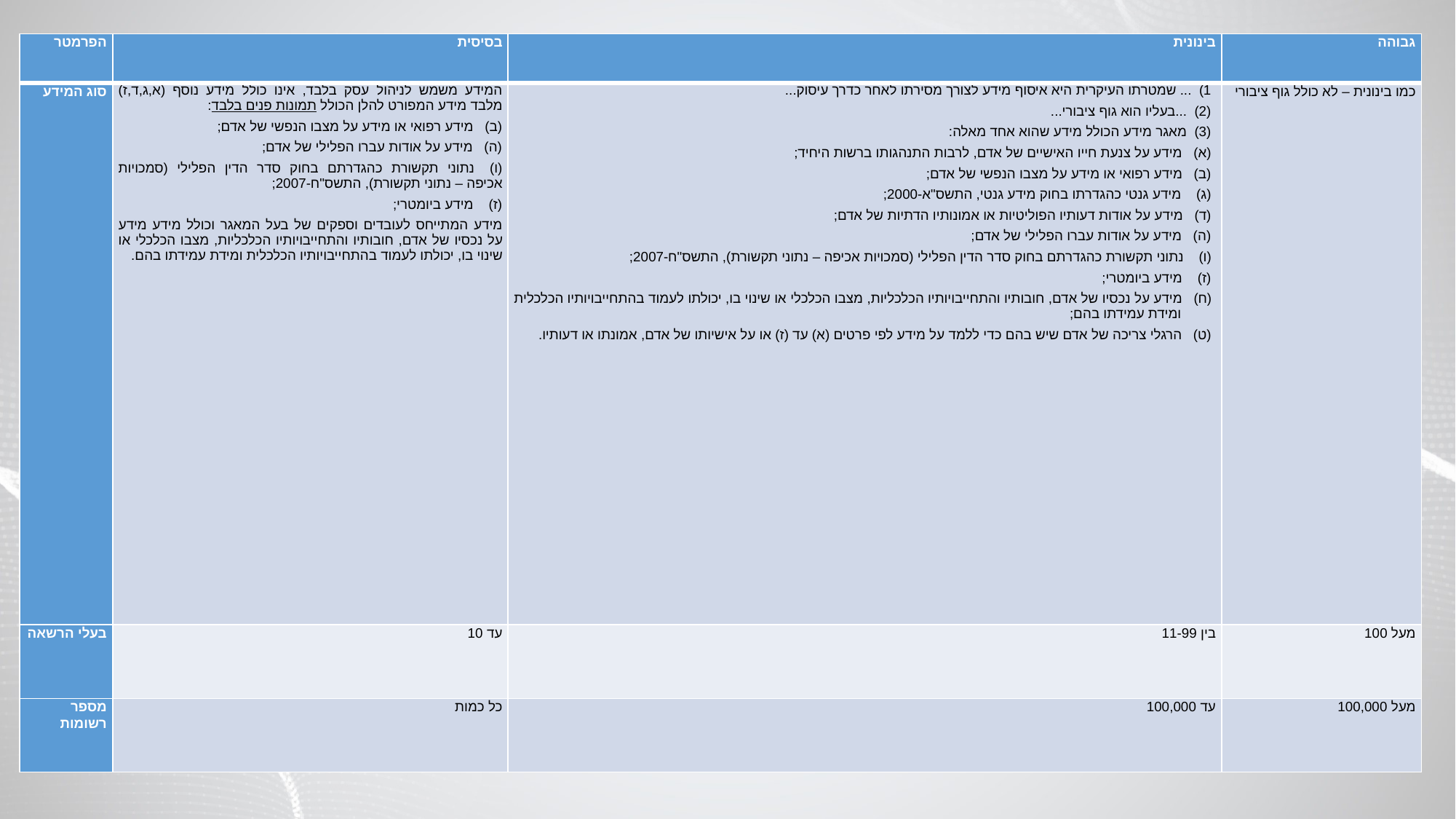

| הפרמטר | בסיסית | בינונית | גבוהה |
| --- | --- | --- | --- |
| סוג המידע | המידע משמש לניהול עסק בלבד, אינו כולל מידע נוסף (א,ג,ד,ז) מלבד מידע המפורט להלן הכולל תמונות פנים בלבד: (ב)   מידע רפואי או מידע על מצבו הנפשי של אדם; (ה)   מידע על אודות עברו הפלילי של אדם; (ו)    נתוני תקשורת כהגדרתם בחוק סדר הדין הפלילי (סמכויות אכיפה – נתוני תקשורת), התשס"ח-2007; (ז)    מידע ביומטרי; מידע המתייחס לעובדים וספקים של בעל המאגר וכולל מידע מידע על נכסיו של אדם, חובותיו והתחייבויותיו הכלכליות, מצבו הכלכלי או שינוי בו, יכולתו לעמוד בהתחייבויותיו הכלכלית ומידת עמידתו בהם. | 1)  ... שמטרתו העיקרית היא איסוף מידע לצורך מסירתו לאחר כדרך עיסוק... (2)  ...בעליו הוא גוף ציבורי... (3)  מאגר מידע הכולל מידע שהוא אחד מאלה: (א)   מידע על צנעת חייו האישיים של אדם, לרבות התנהגותו ברשות היחיד; (ב)   מידע רפואי או מידע על מצבו הנפשי של אדם; (ג)    מידע גנטי כהגדרתו בחוק מידע גנטי, התשס"א-2000; (ד)   מידע על אודות דעותיו הפוליטיות או אמונותיו הדתיות של אדם; (ה)   מידע על אודות עברו הפלילי של אדם; (ו)    נתוני תקשורת כהגדרתם בחוק סדר הדין הפלילי (סמכויות אכיפה – נתוני תקשורת), התשס"ח-2007; (ז)    מידע ביומטרי; (ח)   מידע על נכסיו של אדם, חובותיו והתחייבויותיו הכלכליות, מצבו הכלכלי או שינוי בו, יכולתו לעמוד בהתחייבויותיו הכלכלית ומידת עמידתו בהם; (ט)   הרגלי צריכה של אדם שיש בהם כדי ללמד על מידע לפי פרטים (א) עד (ז) או על אישיותו של אדם, אמונתו או דעותיו. | כמו בינונית – לא כולל גוף ציבורי |
| בעלי הרשאה | עד 10 | בין 11-99 | מעל 100 |
| מספר רשומות | כל כמות | עד 100,000 | מעל 100,000 |